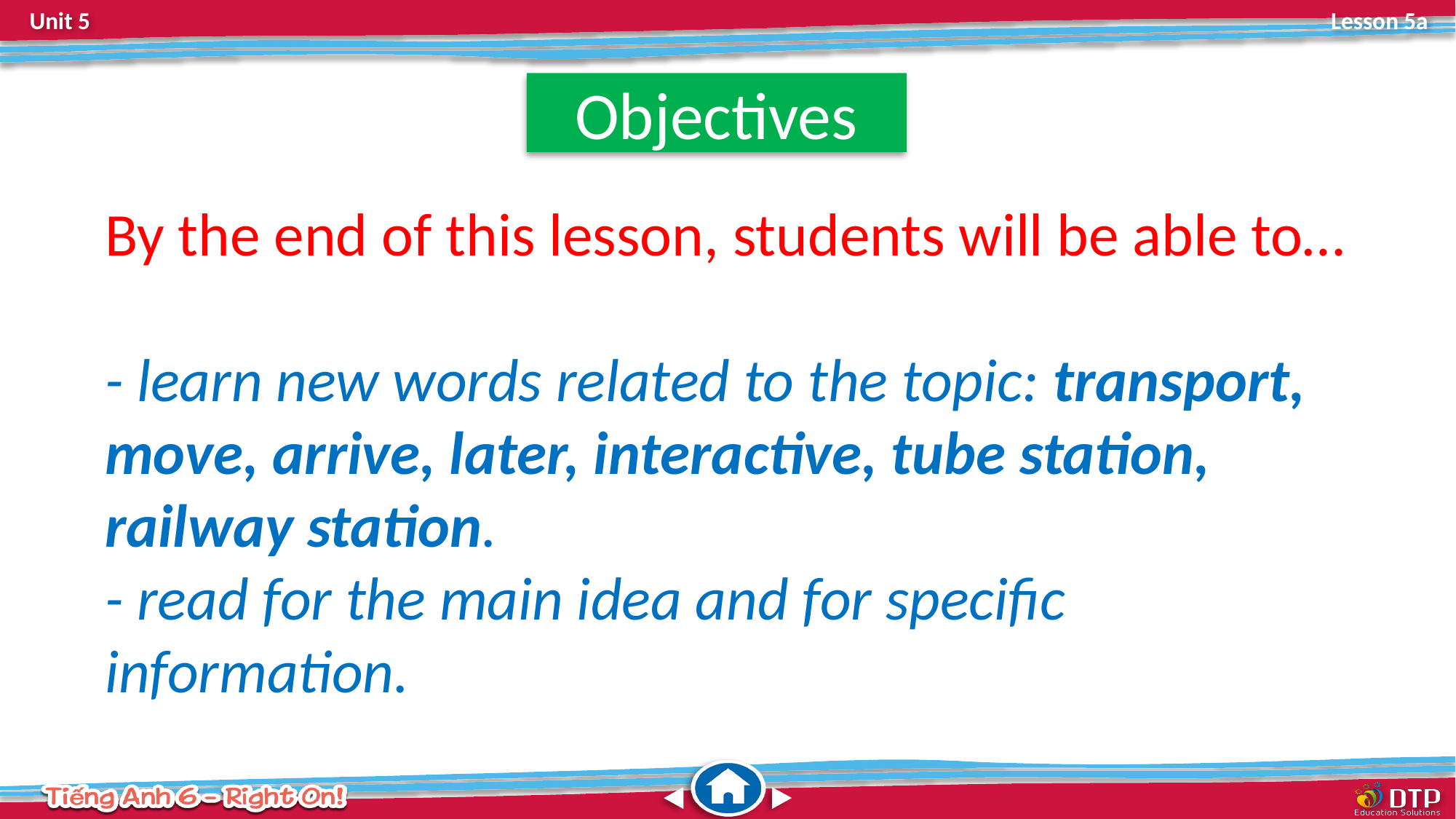

Objectives
By the end of this lesson, students will be able to…

- learn new words related to the topic: transport, move, arrive, later, interactive, tube station, railway station.
- read for the main idea and for specific information.